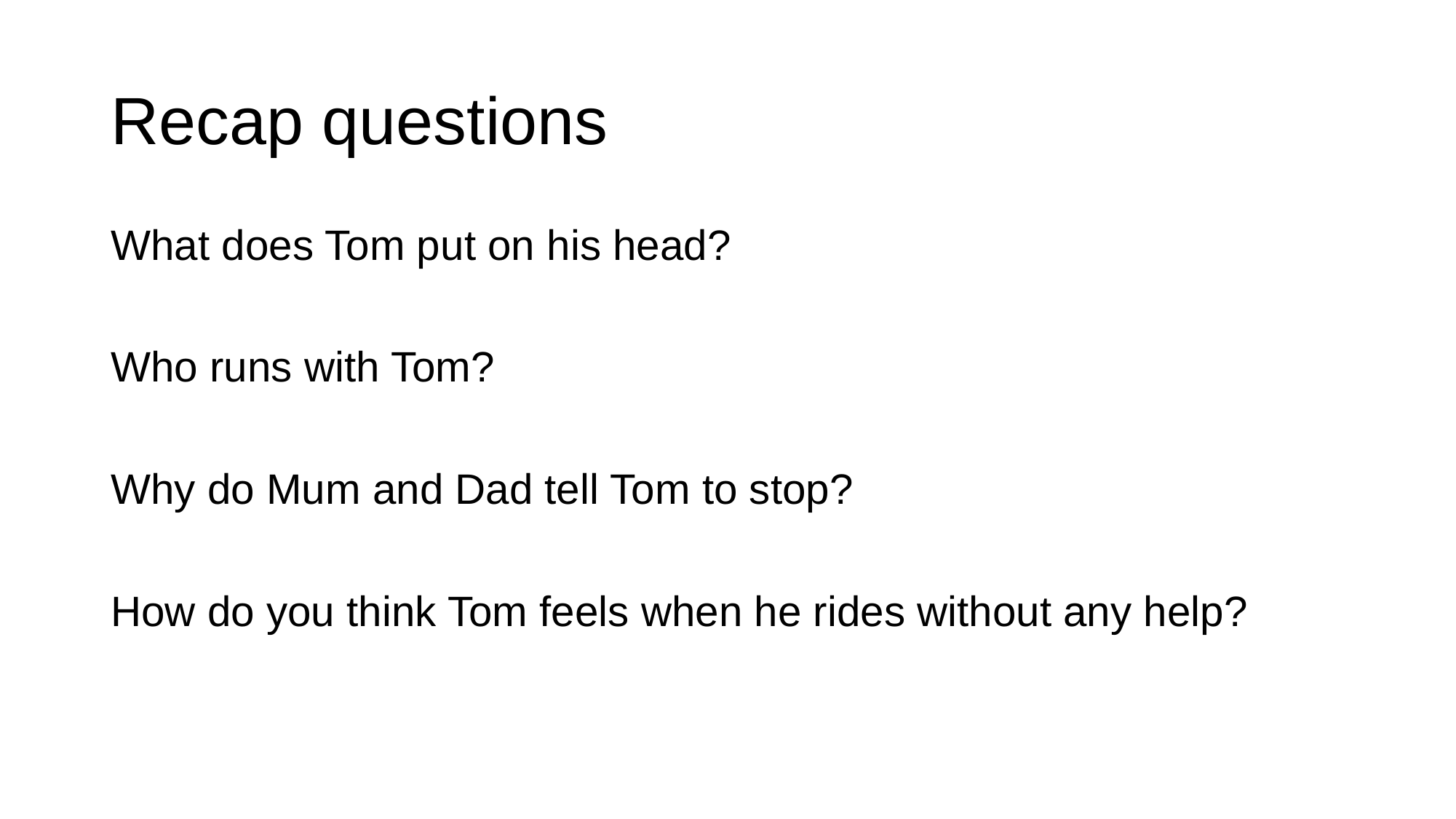

# Recap questions
What does Tom put on his head?

Who runs with Tom?

Why do Mum and Dad tell Tom to stop?

How do you think Tom feels when he rides without any help?